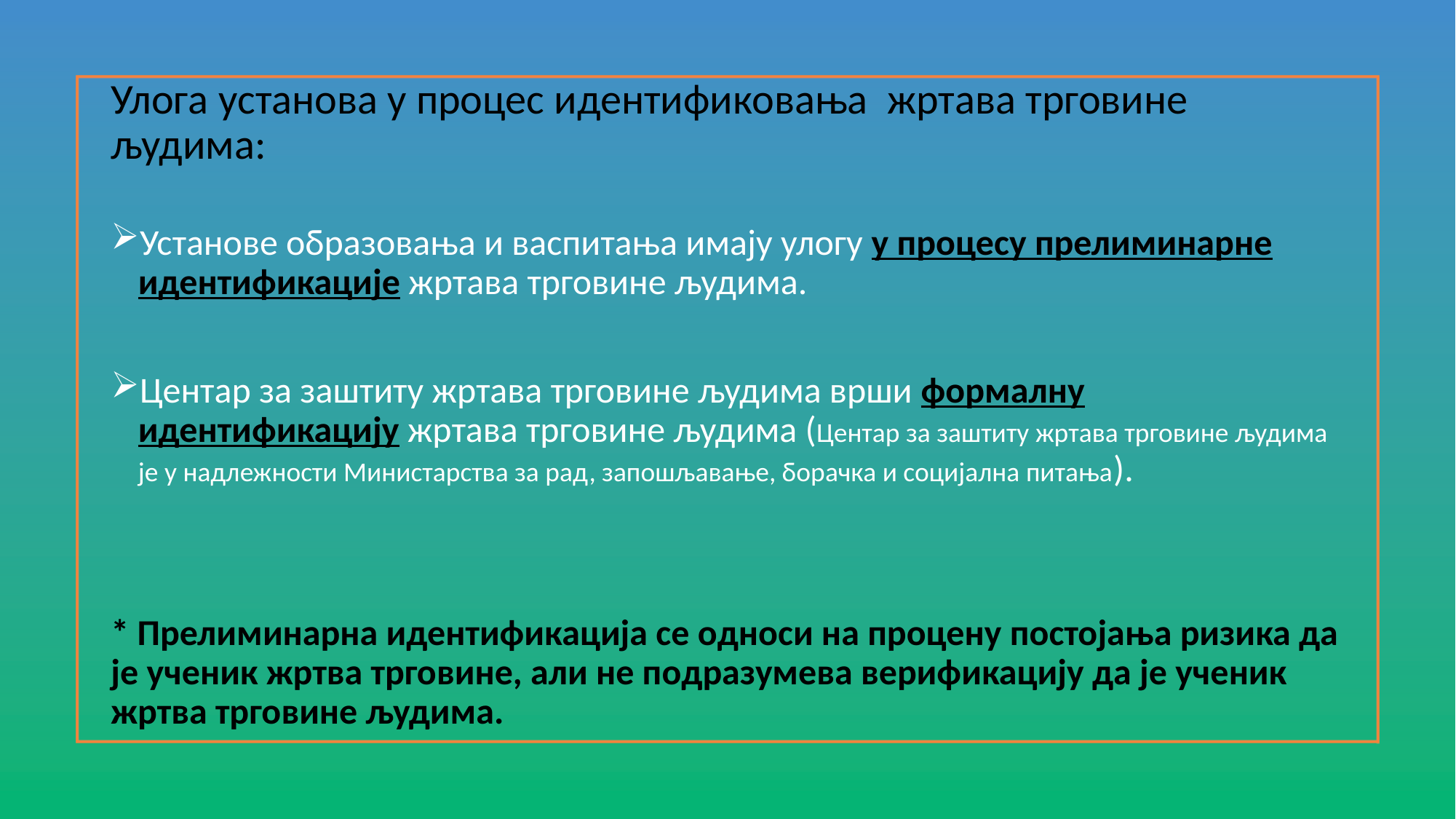

# Улога установа у процес идентификовања  жртава трговине људима:
Установе образовања и васпитања имају улогу у процесу прелиминарне идентификације жртава трговине људима.

Центар за заштиту жртава трговине људима врши формалну идентификацију жртава трговине људима (Центар за заштиту жртава трговине људима је у надлежности Министарства за рад, запошљавање, борачка и социјална питања).

* Прелиминарна идентификација се односи на процену постојања ризика да је ученик жртва трговине, али не подразумева верификацију да је ученик жртва трговине људима.